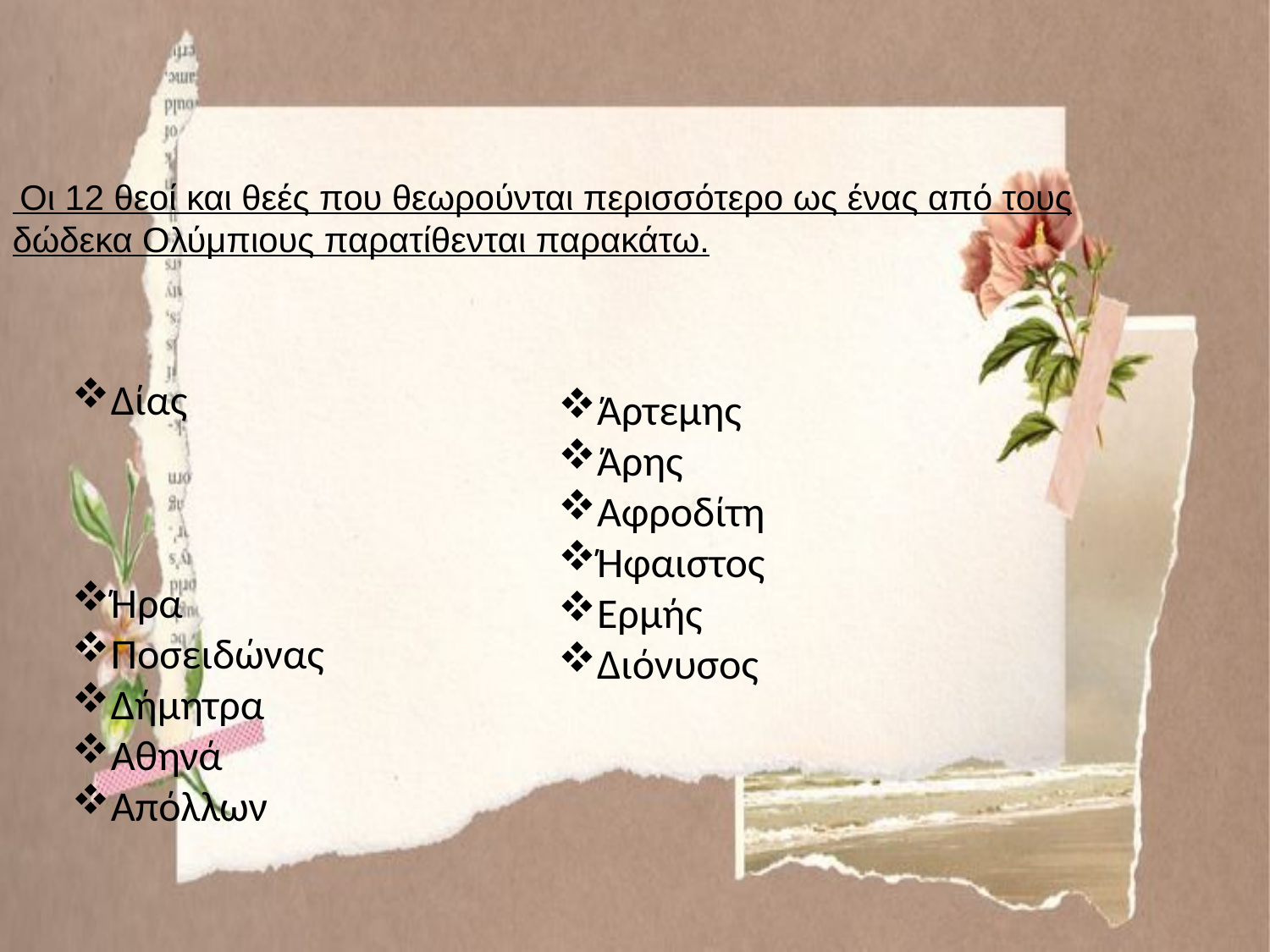

Οι 12 θεοί και θεές που θεωρούνται περισσότερο ως ένας από τους δώδεκα Ολύμπιους παρατίθενται παρακάτω.

Δίας
Ήρα
Ποσειδώνας
Δήμητρα
Αθηνά
Απόλλων
Άρτεμης
Άρης
Αφροδίτη
Ήφαιστος
Ερμής
Διόνυσος